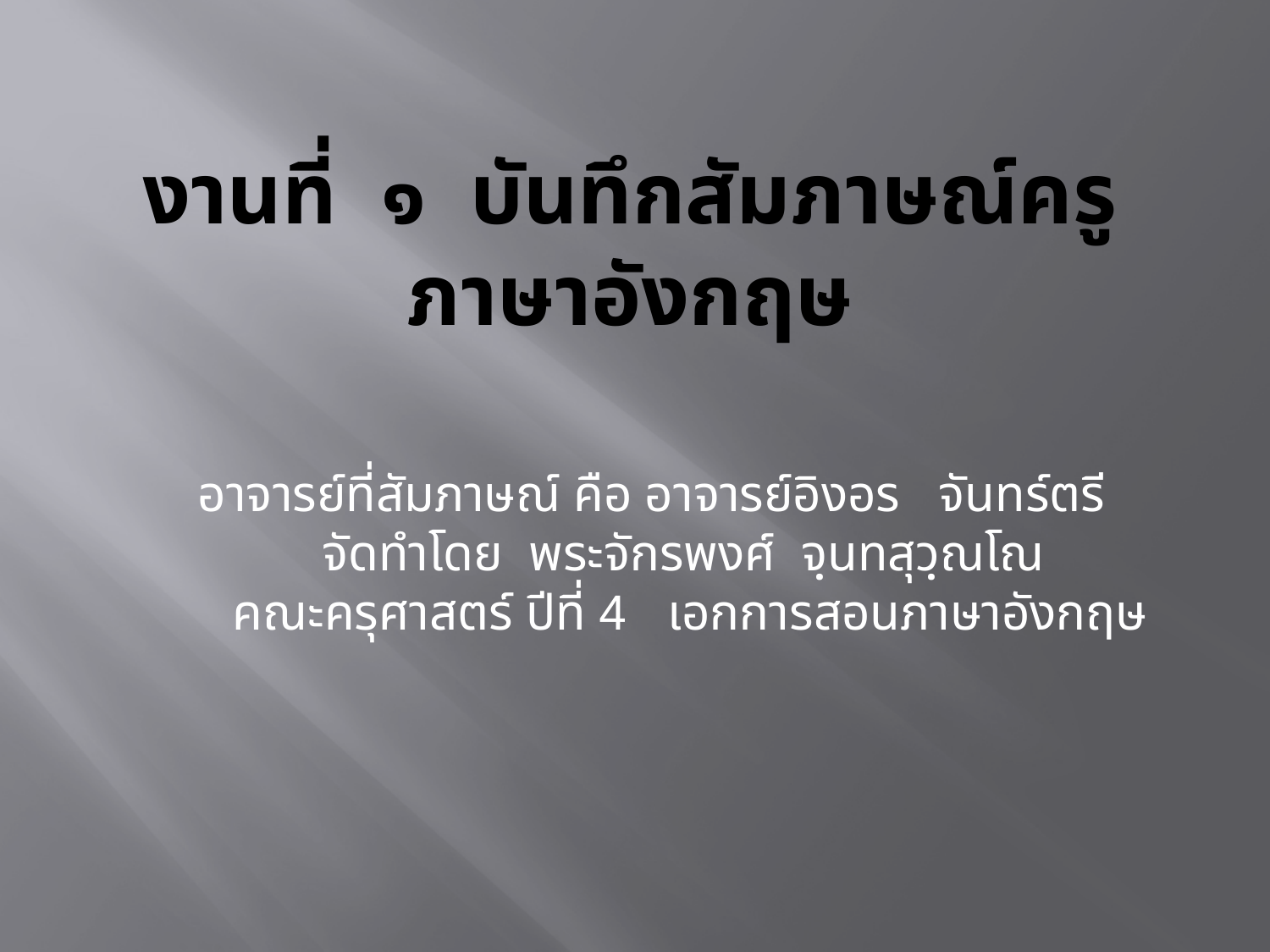

# งานที่  ๑  บันทึกสัมภาษณ์ครูภาษาอังกฤษ
อาจารย์ที่สัมภาษณ์ คือ อาจารย์อิงอร   จันทร์ตรี
	จัดทำโดย  พระจักรพงศ์  จฺนทสุวฺณโณ
  	 คณะครุศาสตร์ ปีที่ 4   เอกการสอนภาษาอังกฤษ